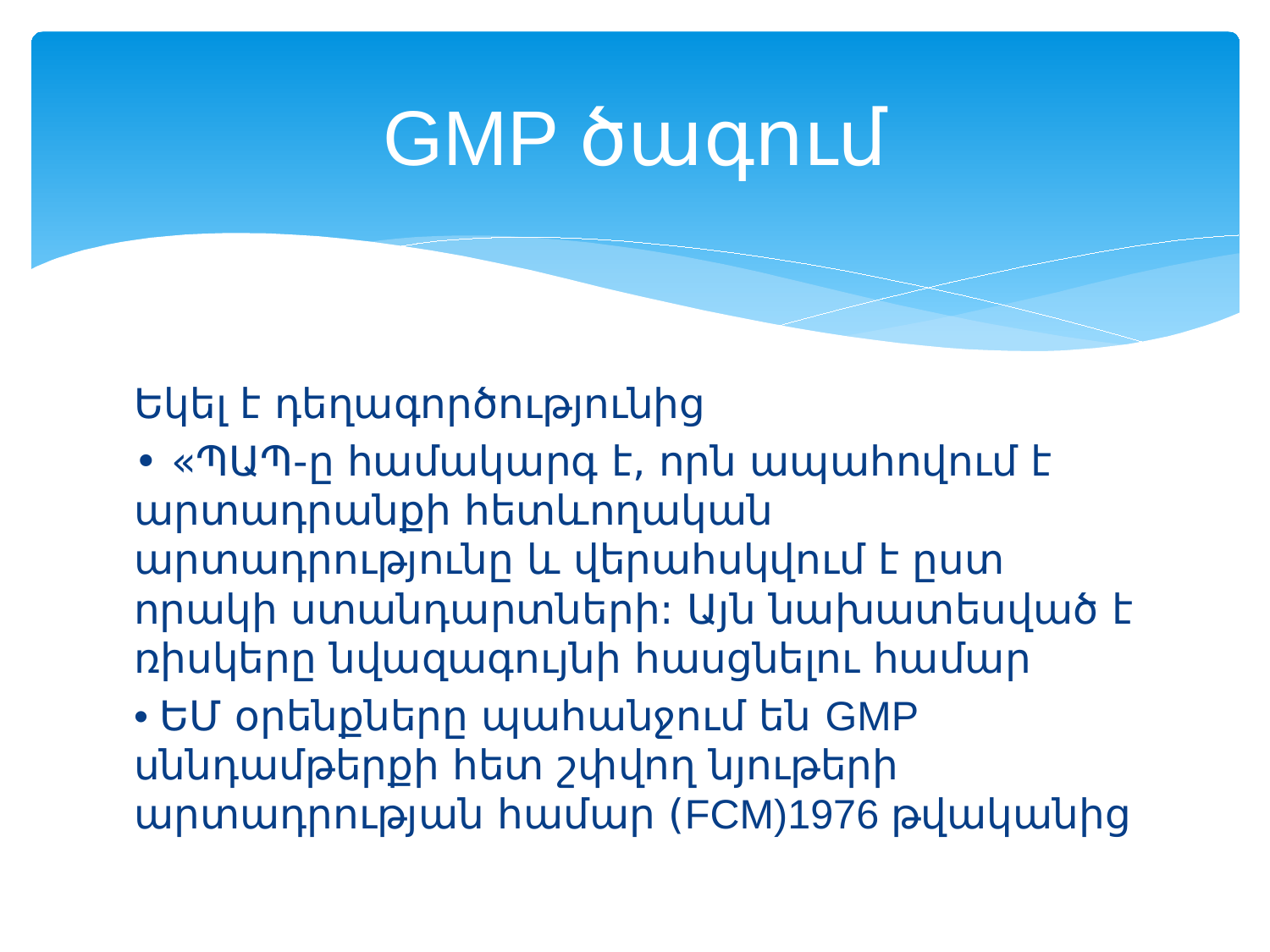

# GMP ծագում
Եկել է դեղագործությունից
• «ՊԱՊ-ը համակարգ է, որն ապահովում է արտադրանքի հետևողական արտադրությունը և վերահսկվում է ըստ որակի ստանդարտների: Այն նախատեսված է ռիսկերը նվազագույնի հասցնելու համար
• ԵՄ օրենքները պահանջում են GMP սննդամթերքի հետ շփվող նյութերի արտադրության համար (FCM)1976 թվականից